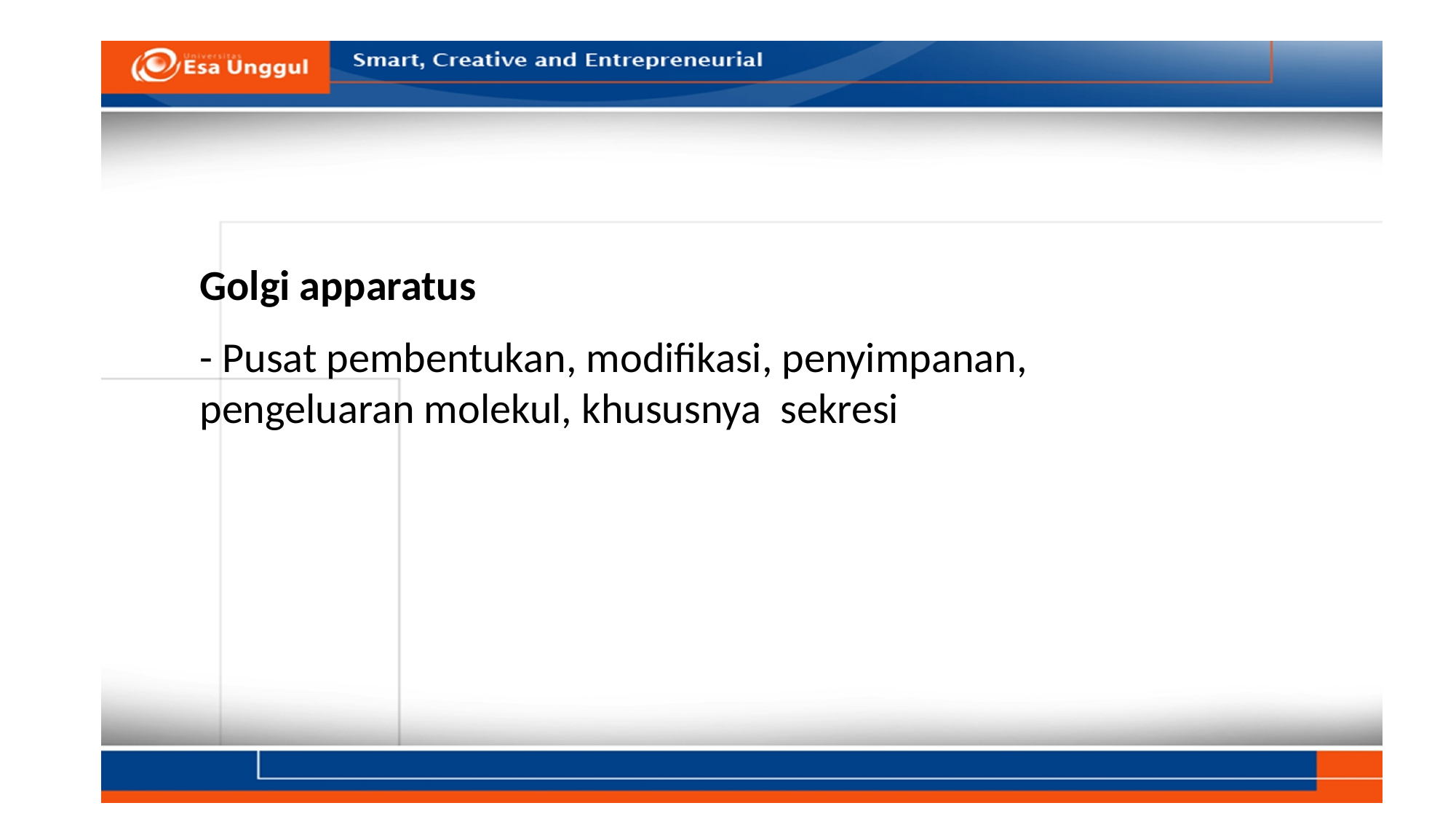

Golgi apparatus
- Pusat pembentukan, modifikasi, penyimpanan, pengeluaran molekul, khususnya  sekresi